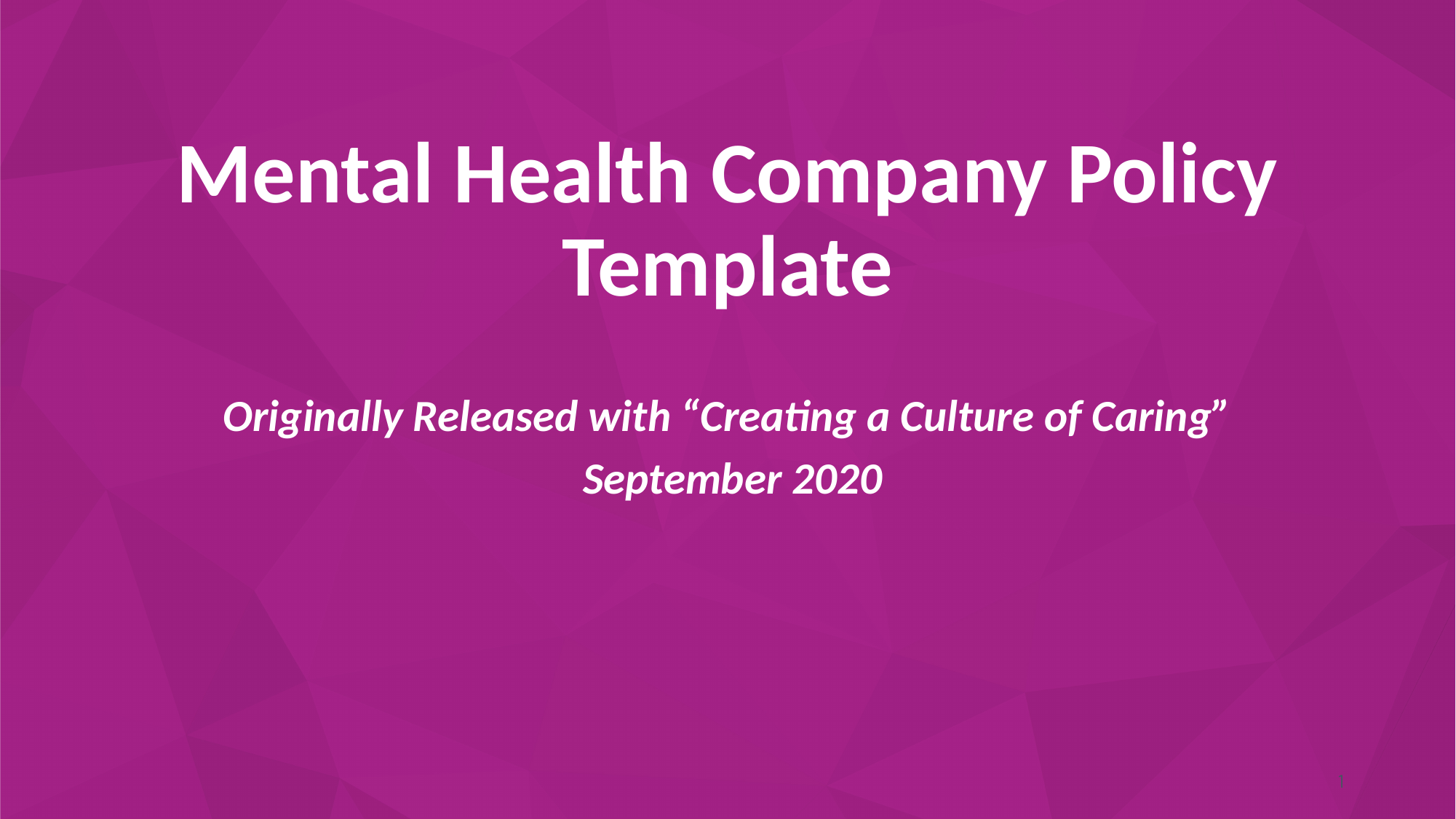

Mental Health Company Policy Template

Originally Released with “Creating a Culture of Caring”
 September 2020

1